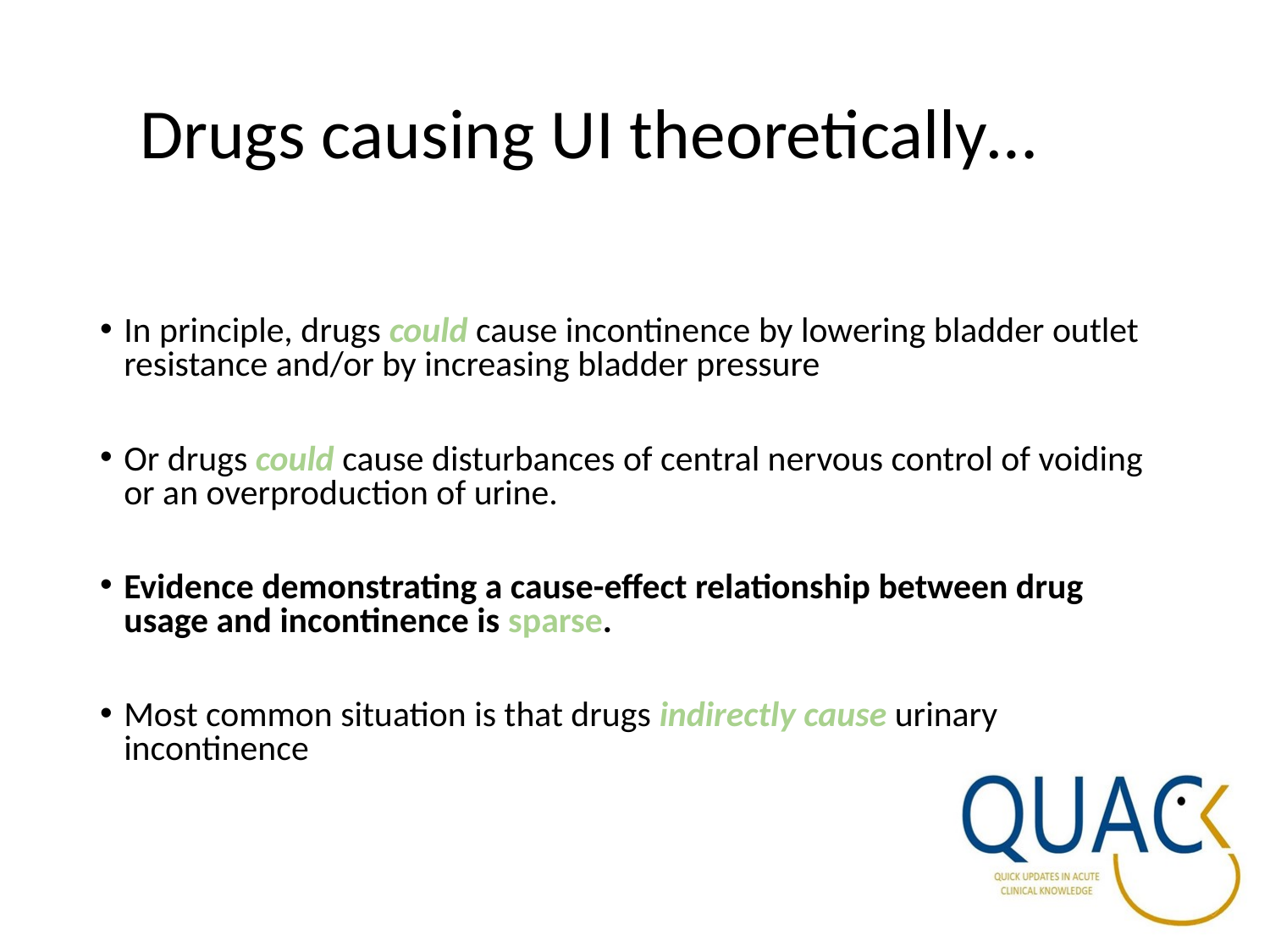

# Drugs causing UI theoretically…

In principle, drugs could cause incontinence by lowering bladder outlet resistance and/or by increasing bladder pressure

Or drugs could cause disturbances of central nervous control of voiding or an overproduction of urine.

Evidence demonstrating a cause-effect relationship between drug usage and incontinence is sparse.

Most common situation is that drugs indirectly cause urinary incontinence